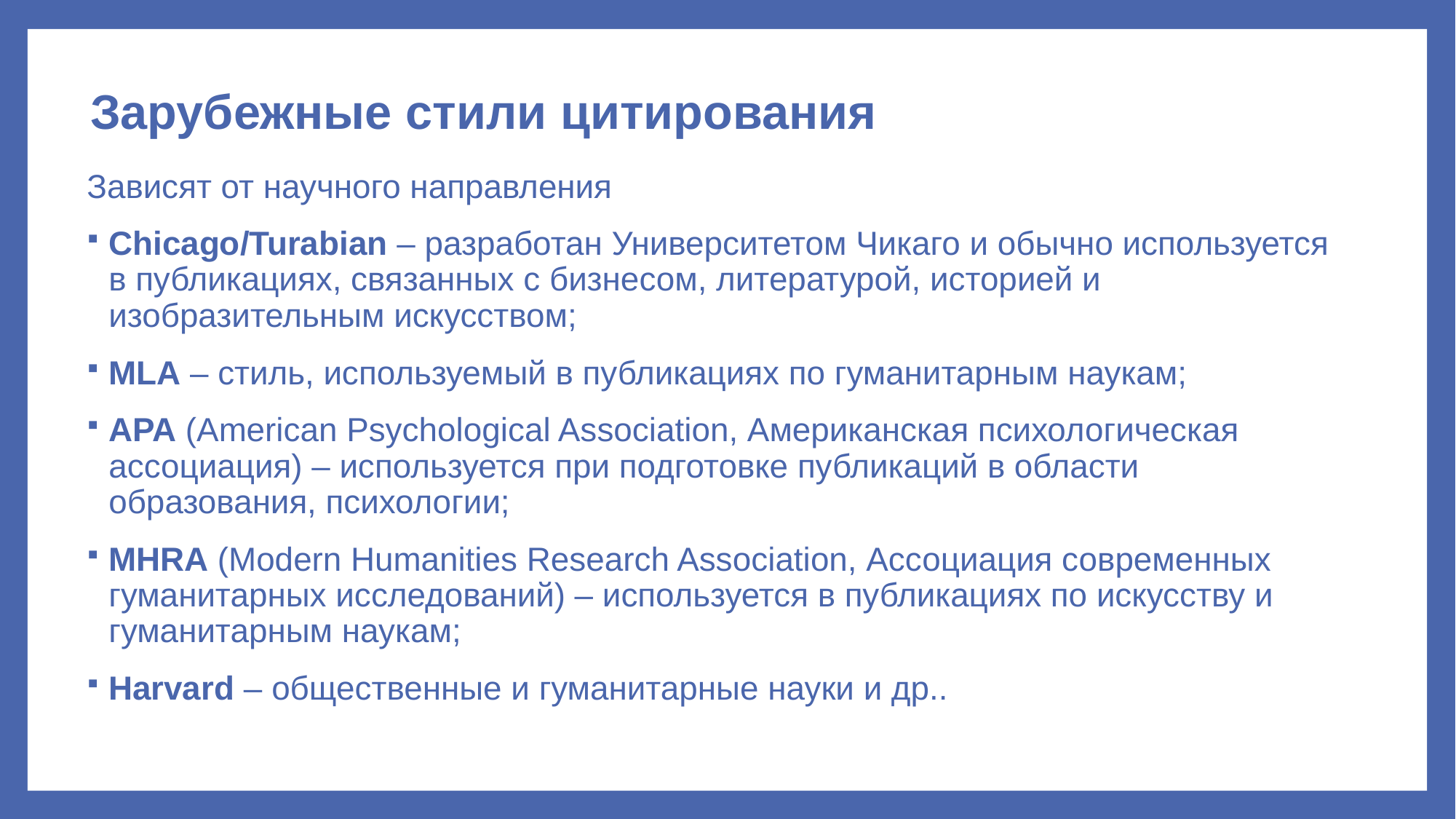

# Зарубежные стили цитирования
Зависят от научного направления
Chicago/Turabian – разработан Университетом Чикаго и обычно используется в публикациях, связанных с бизнесом, литературой, историей и изобразительным искусством;
MLA – стиль, используемый в публикациях по гуманитарным наукам;
APA (American Psychological Association, Американская психологическая ассоциация) – используется при подготовке публикаций в области образования, психологии;
MHRA (Modern Humanities Research Association, Ассоциация современных гуманитарных исследований) – используется в публикациях по искусству и гуманитарным наукам;
Harvard – общественные и гуманитарные науки и др..